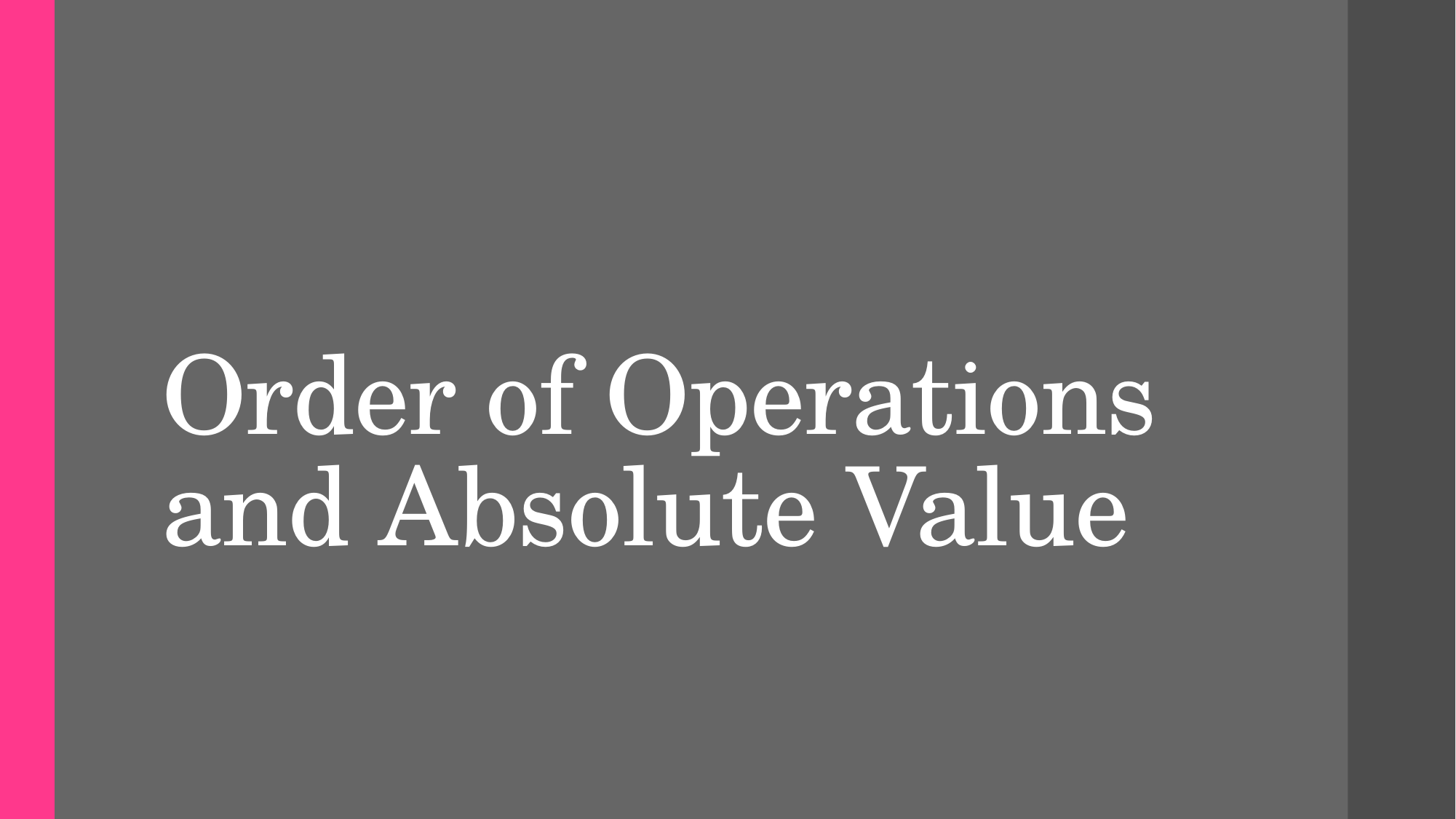

# Order of Operations and Absolute Value